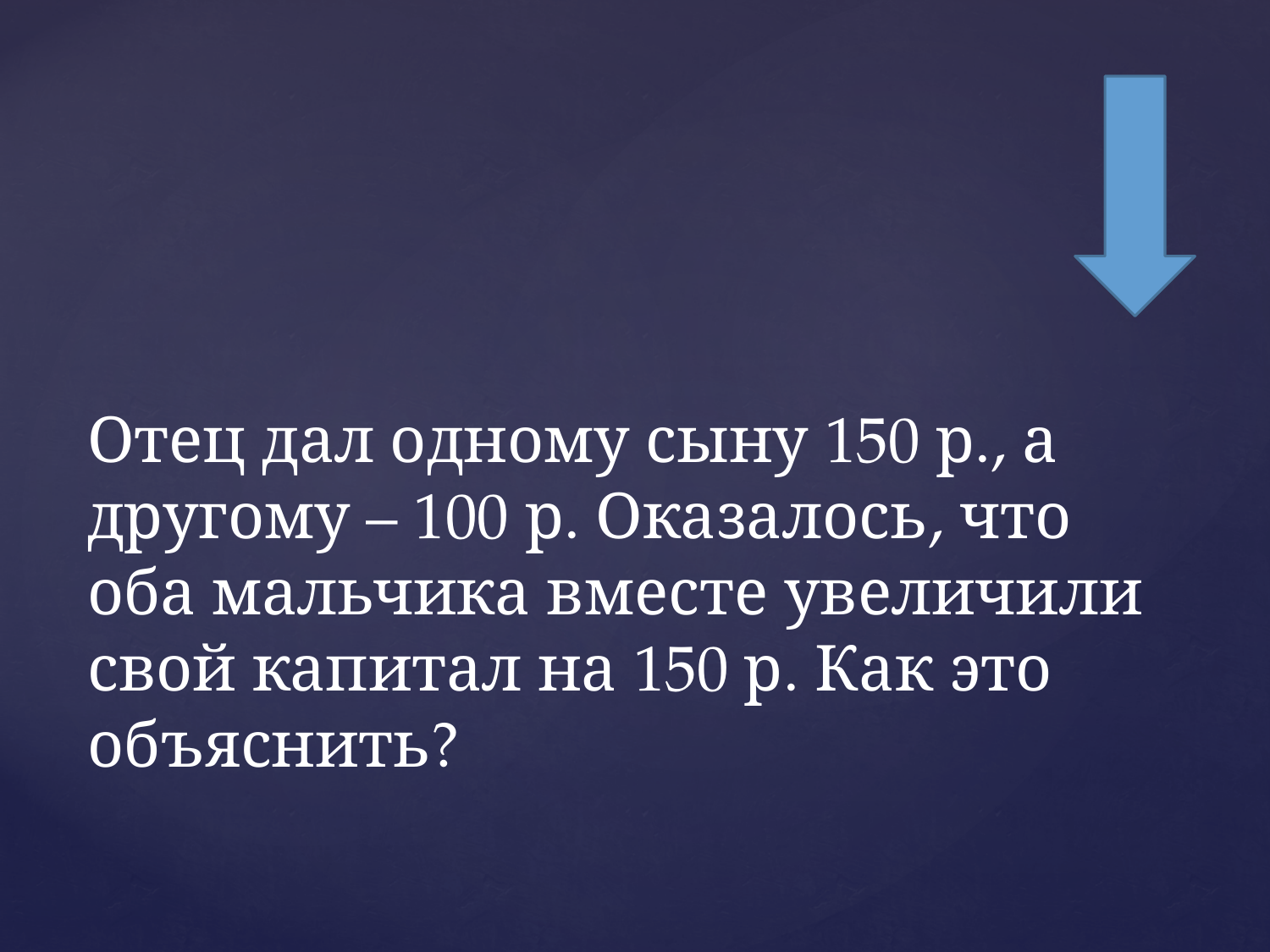

Отец дал одному сыну 150 р., а другому – 100 р. Оказалось, что оба мальчика вместе увеличили свой капитал на 150 р. Как это объяснить?